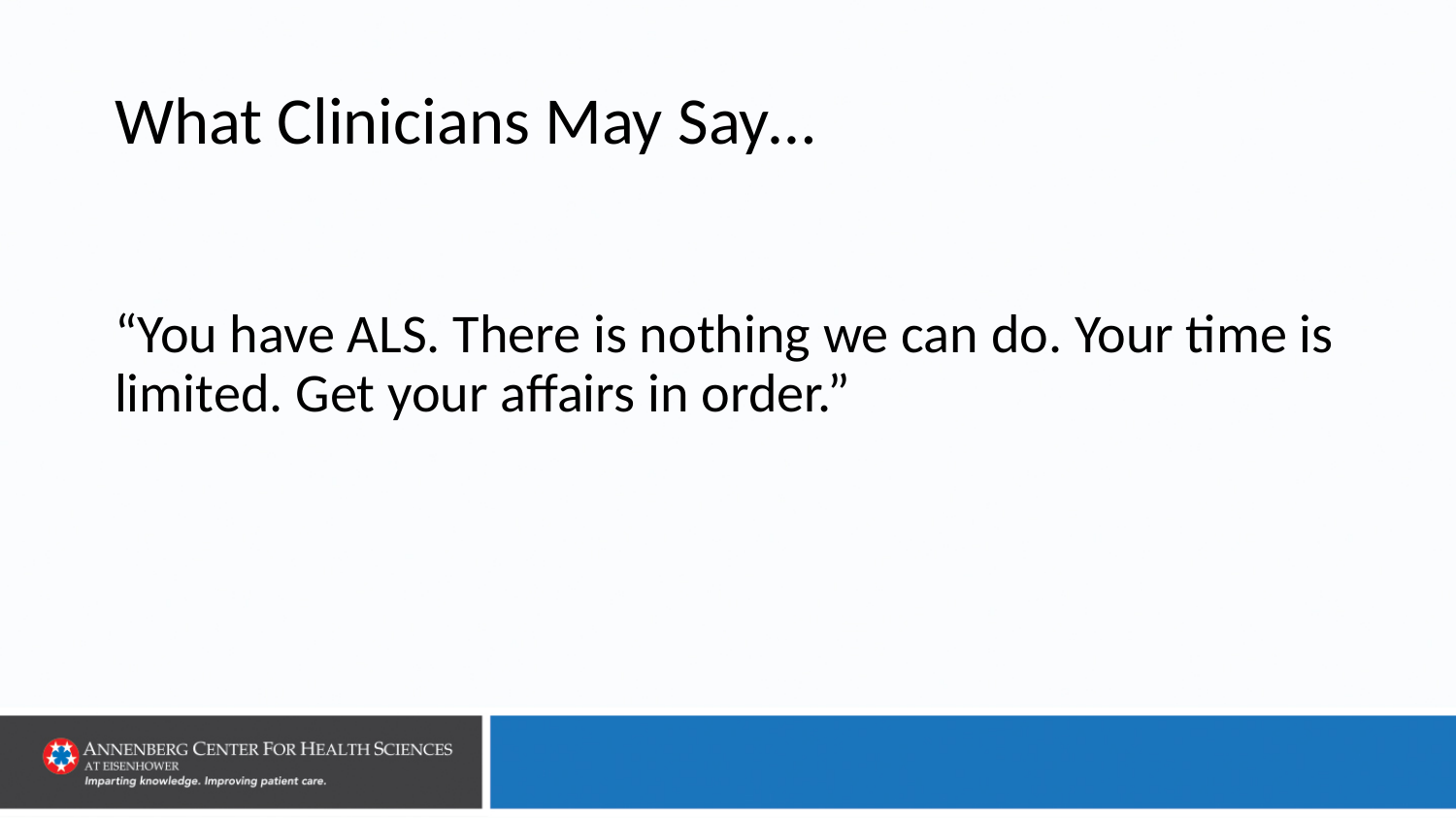

# What Clinicians May Say…

“You have ALS. There is nothing we can do. Your time is limited. Get your affairs in order.”